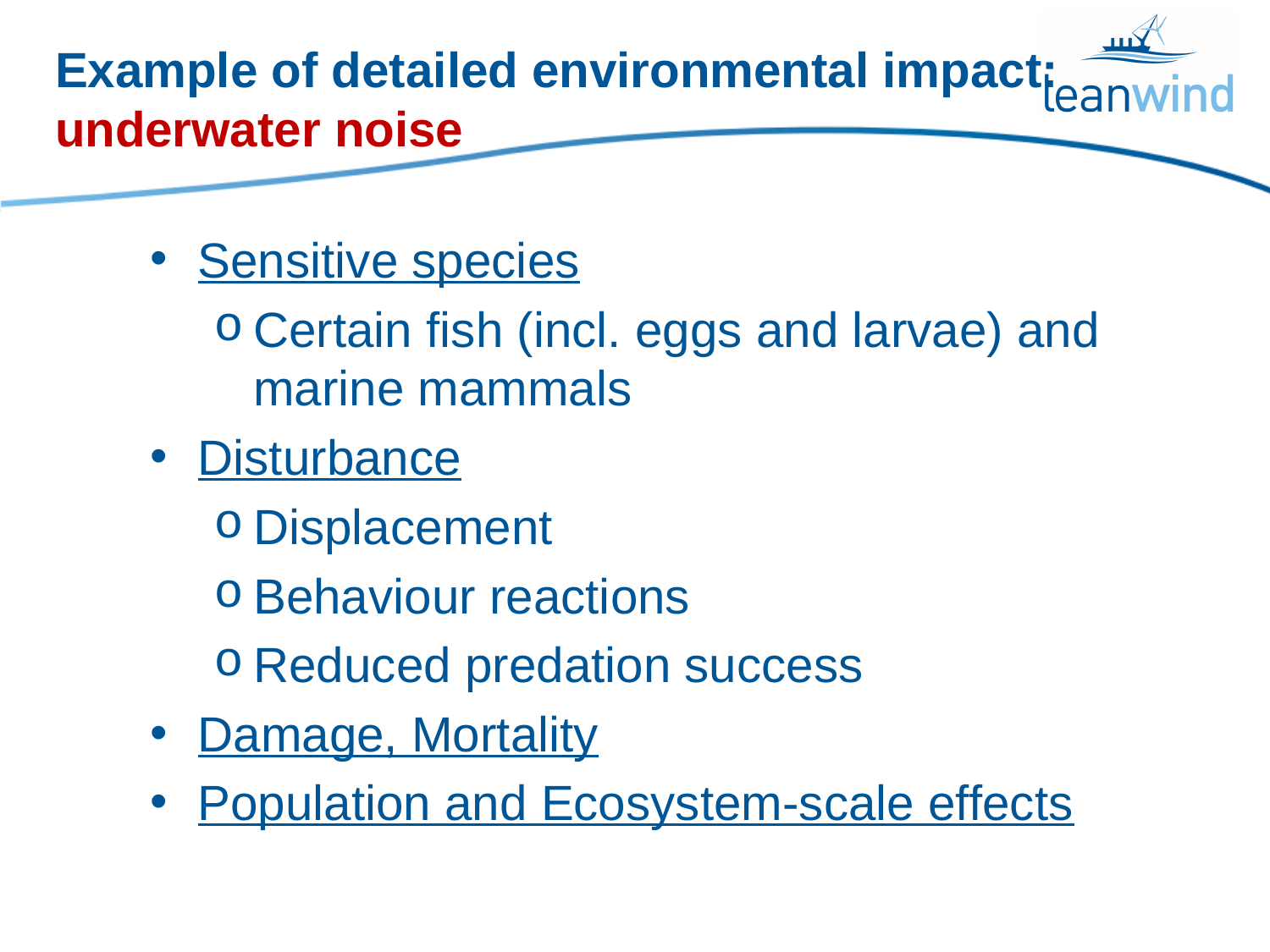

# Example of detailed environmental impact: underwater noise
Sensitive species
Certain fish (incl. eggs and larvae) and marine mammals
Disturbance
Displacement
Behaviour reactions
Reduced predation success
Damage, Mortality
Population and Ecosystem-scale effects